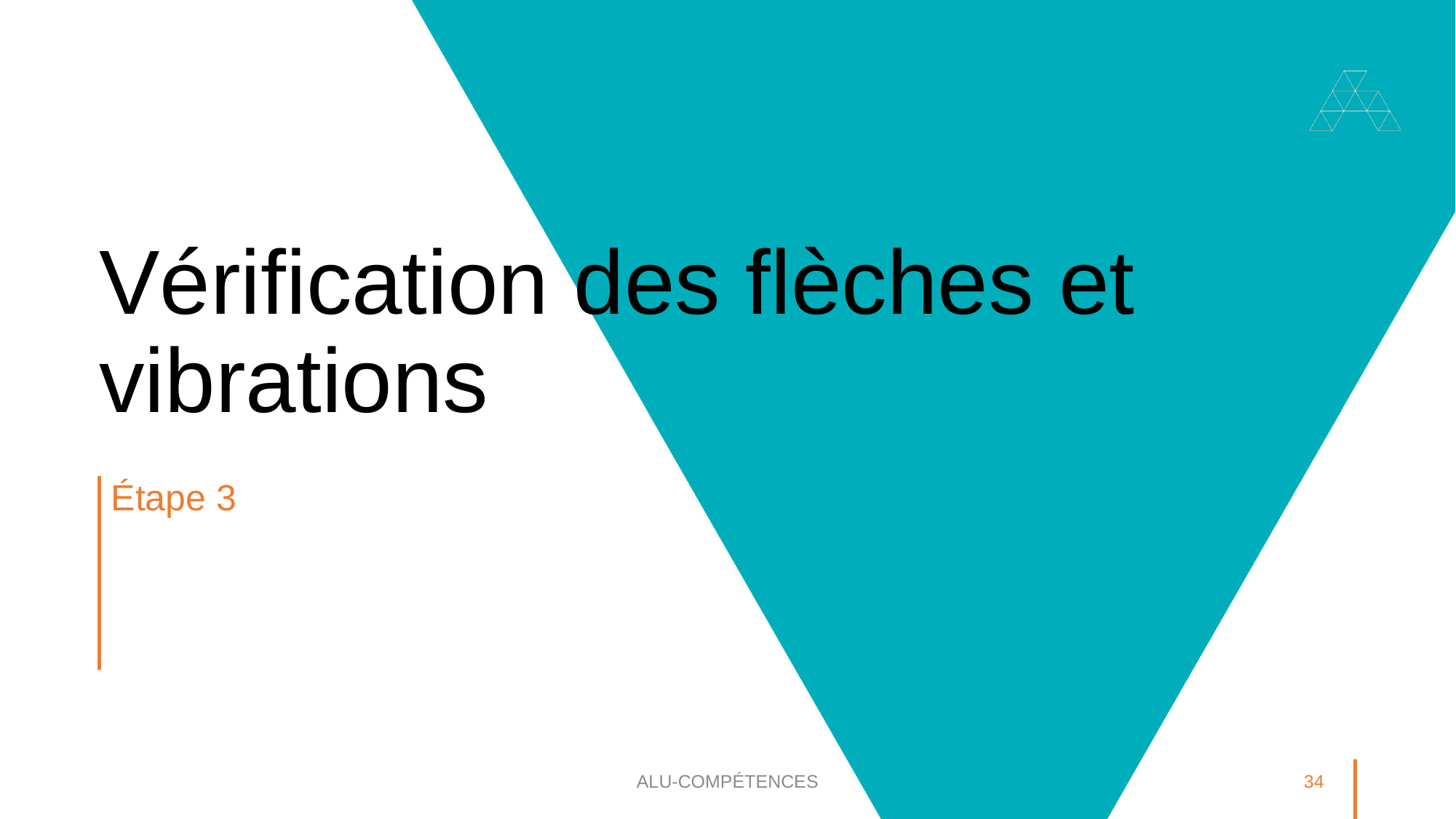

# Vérification des flèches et vibrations
Étape 3
ALU-COMPÉTENCES
34